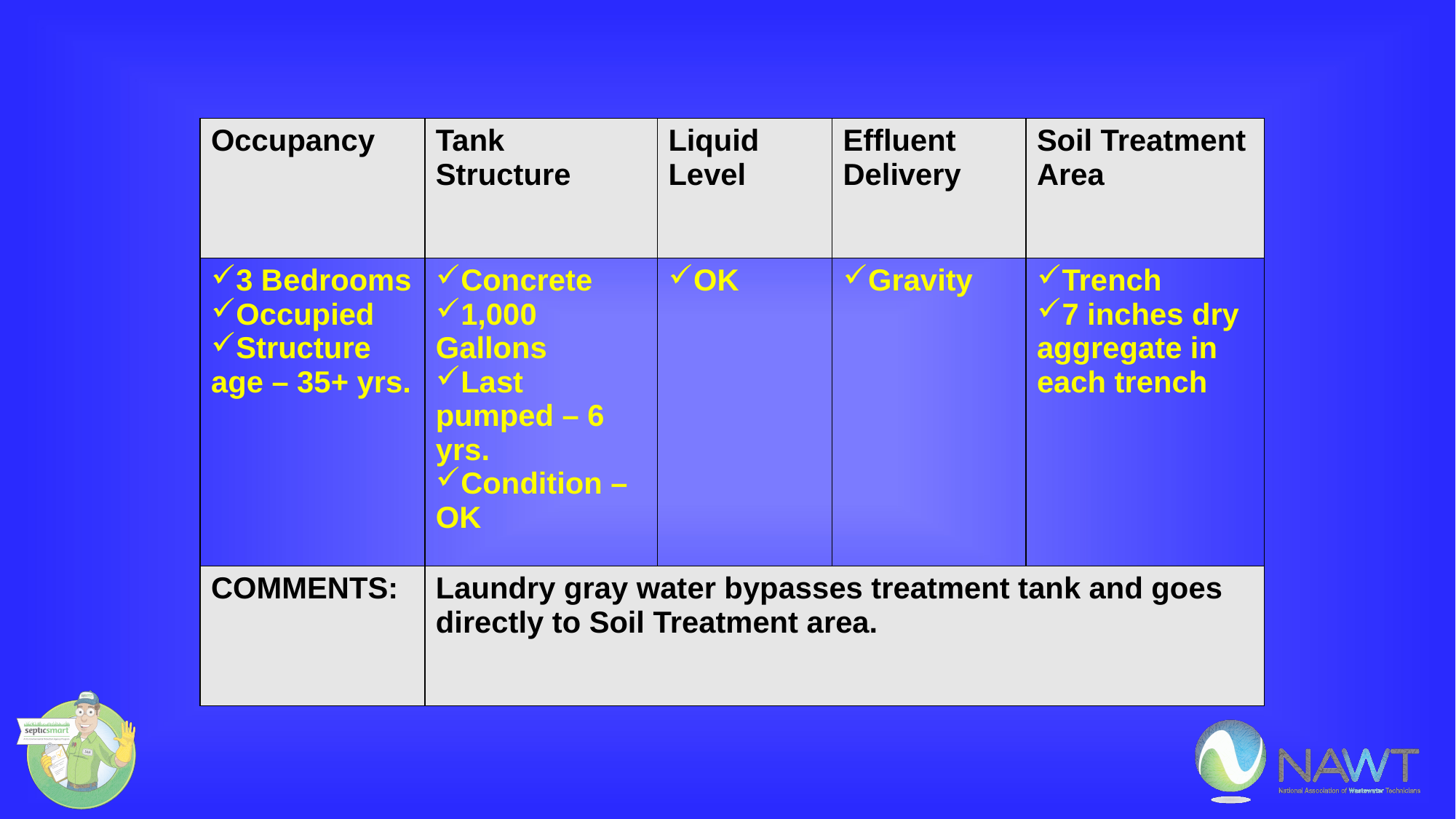

| Occupancy | Tank Structure | Liquid Level | Effluent Delivery | Soil Treatment Area |
| --- | --- | --- | --- | --- |
| 3 Bedrooms Occupied Structure age – 35+ yrs. | Concrete 1,000 Gallons Last pumped – 6 yrs. Condition – OK | OK | Gravity | Trench 7 inches dry aggregate in each trench |
| COMMENTS: | Laundry gray water bypasses treatment tank and goes directly to Soil Treatment area. |  |  |  |